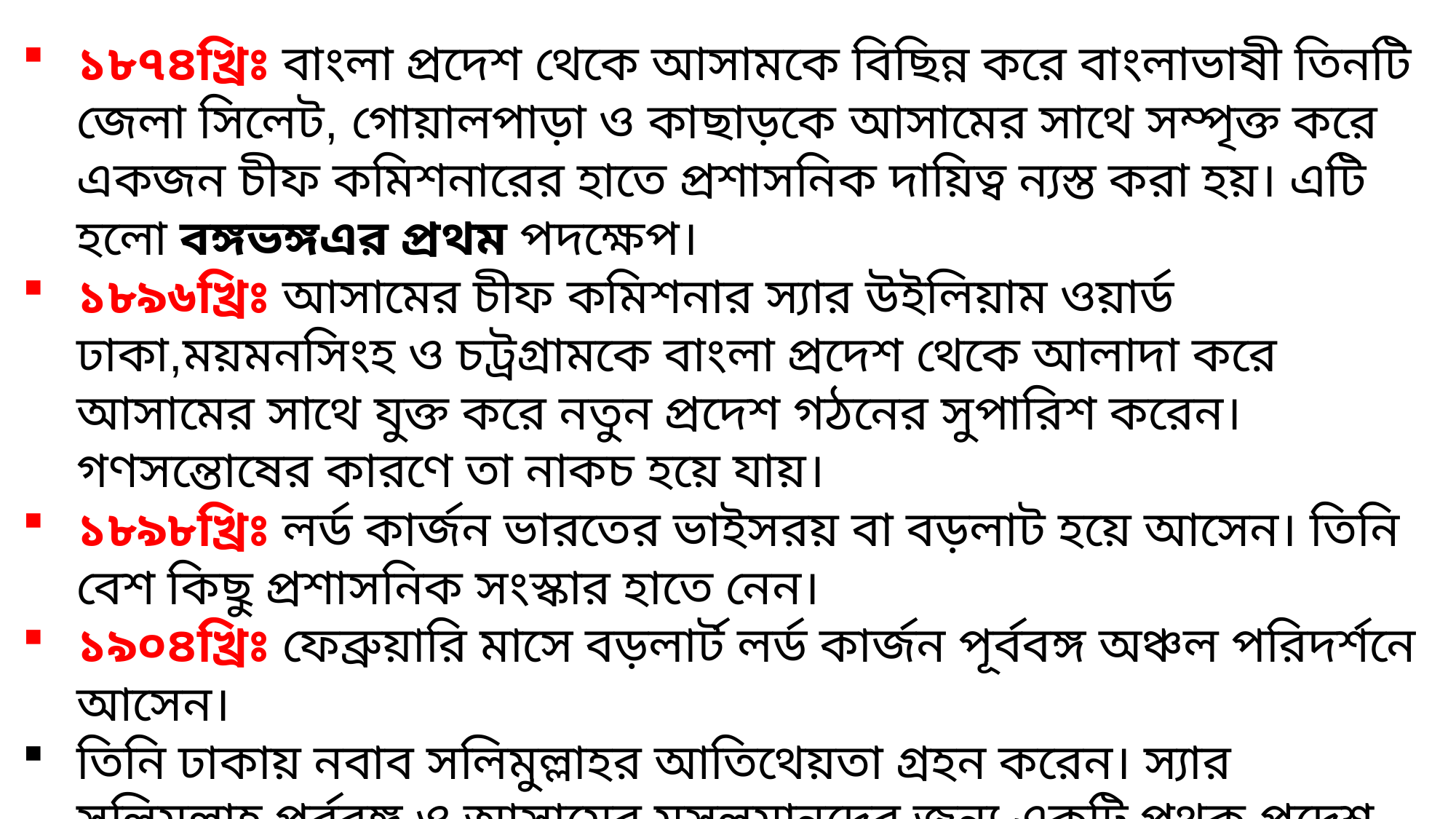

১৮৭৪খ্রিঃ বাংলা প্রদেশ থেকে আসামকে বিছিন্ন করে বাংলাভাষী তিনটি জেলা সিলেট, গোয়ালপাড়া ও কাছাড়কে আসামের সাথে সম্পৃক্ত করে একজন চীফ কমিশনারের হাতে প্রশাসনিক দায়িত্ব ন্যস্ত করা হয়। এটি হলো বঙ্গভঙ্গএর প্রথম পদক্ষেপ।
১৮৯৬খ্রিঃ আসামের চীফ কমিশনার স্যার উইলিয়াম ওয়ার্ড ঢাকা,ময়মনসিংহ ও চট্রগ্রামকে বাংলা প্রদেশ থেকে আলাদা করে আসামের সাথে যুক্ত করে নতুন প্রদেশ গঠনের সুপারিশ করেন। গণসন্তোষের কারণে তা নাকচ হয়ে যায়।
১৮৯৮খ্রিঃ লর্ড কার্জন ভারতের ভাইসরয় বা বড়লাট হয়ে আসেন। তিনি বেশ কিছু প্রশাসনিক সংস্কার হাতে নেন।
১৯০৪খ্রিঃ ফেব্রুয়ারি মাসে বড়লার্ট লর্ড কার্জন পূর্ববঙ্গ অঞ্চল পরিদর্শনে আসেন।
তিনি ঢাকায় নবাব সলিমুল্লাহর আতিথেয়তা গ্রহন করেন। স্যার সলিমুল্লাহ পূর্ববঙ্গ ও আসামের মুসলমানদের জন্য একটি পৃথক প্রদেশ দাবি করেন।লর্ড কার্জন পূর্ববঙ্গ সফরের বাস্তব অভিজ্ঞতা থেকে উপলদ্ধি করেন যে সুবৃহৎ বাংলা প্রদেশের প্রশাসনিক সমস্যা দূর করার জন্য বঙ্গভঙ্গ প্রয়োজন।ফলে লর্ড কার্জন ১৯০৫খ্রিঃ ১০জুলাই বঙ্গভঙ্গের পরিকল্পনা প্রকাশ করেন।